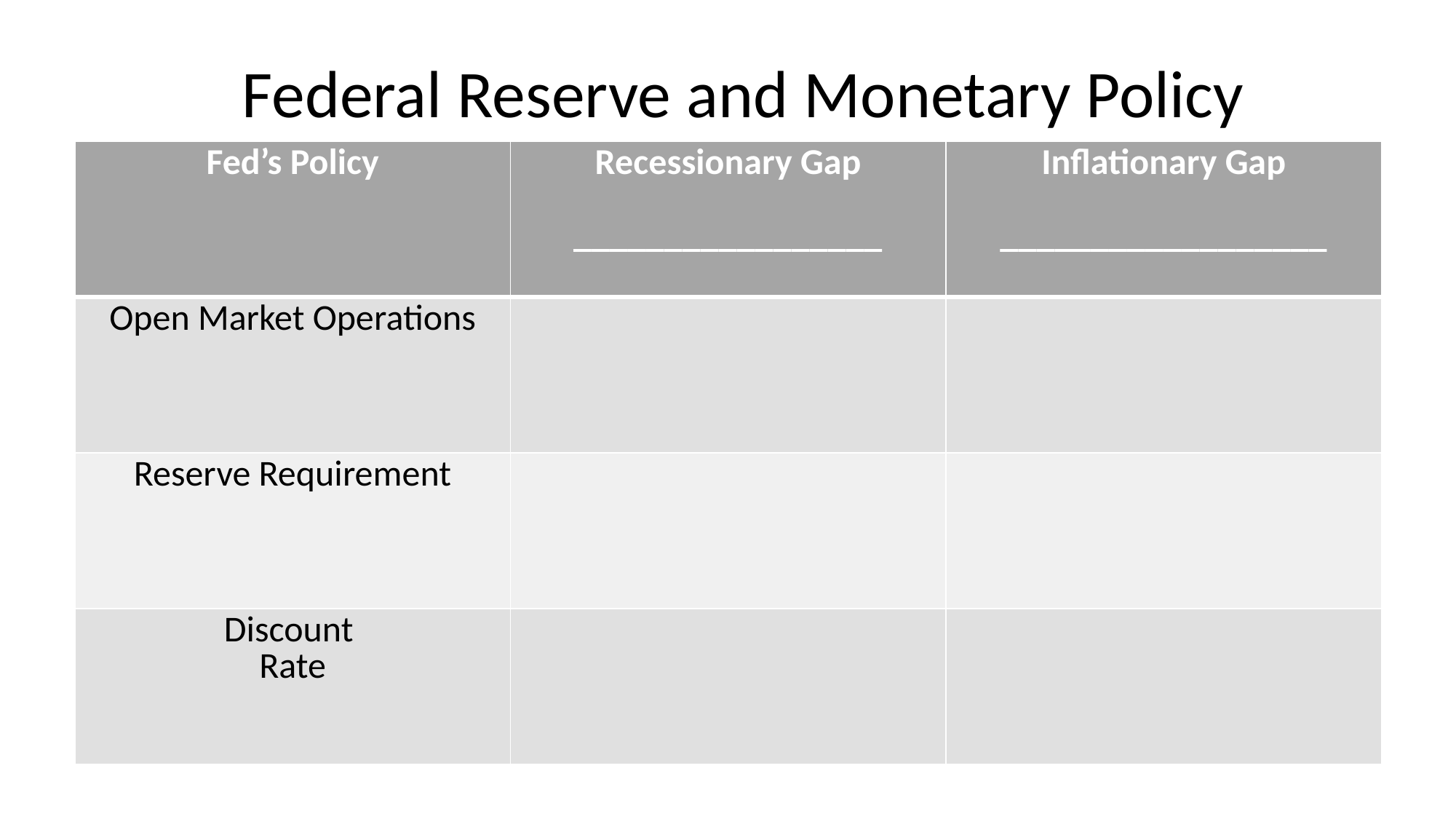

# Federal Reserve and Monetary Policy
| Fed’s Policy | Recessionary Gap \_\_\_\_\_\_\_\_\_\_\_\_\_\_\_\_\_ | Inflationary Gap \_\_\_\_\_\_\_\_\_\_\_\_\_\_\_\_\_\_ |
| --- | --- | --- |
| Open Market Operations |  |  |
| Reserve Requirement |  |  |
| Discount Rate |  |  |